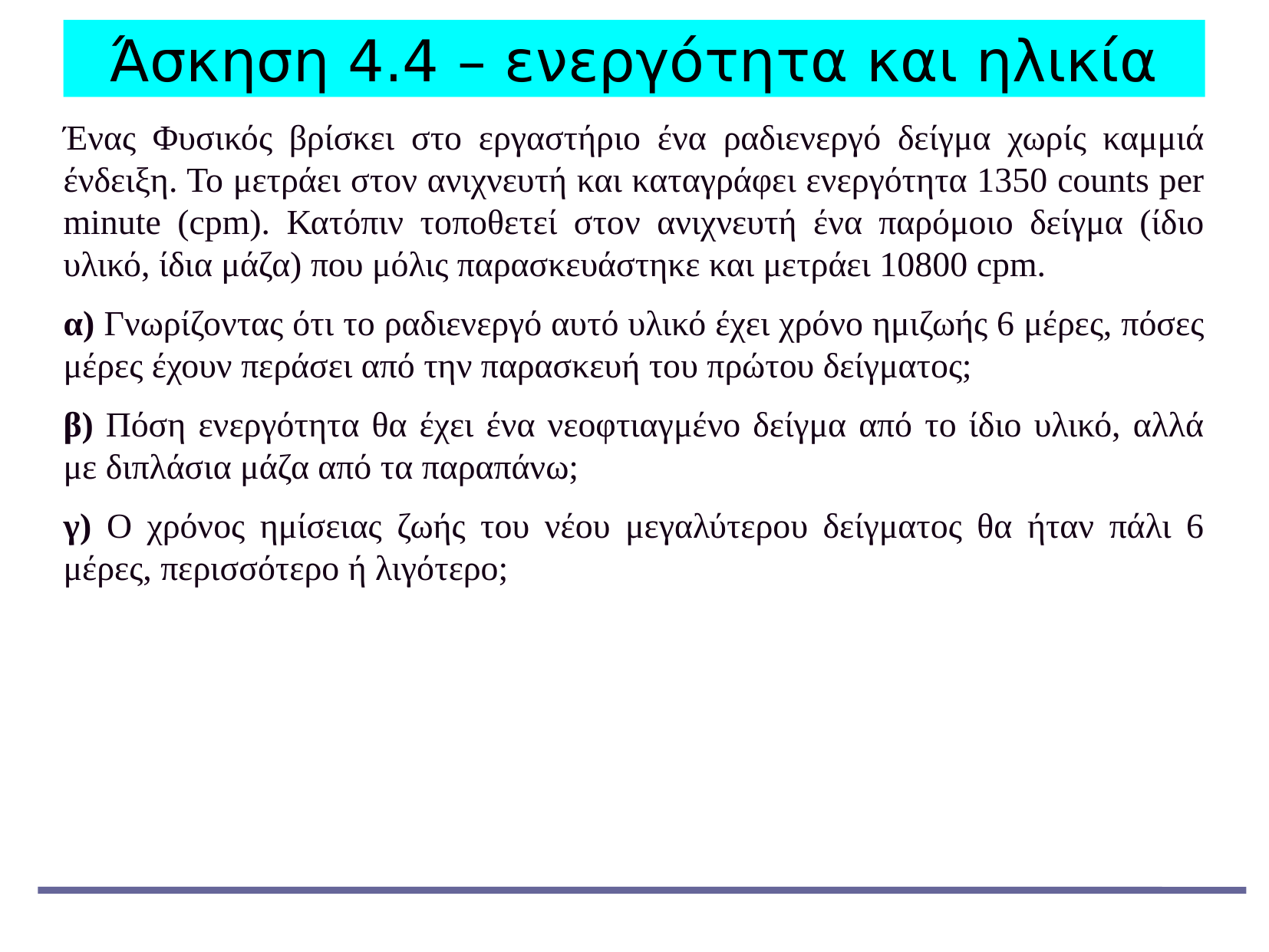

Άσκηση 4.4 – ενεργότητα και ηλικία
Ένας Φυσικός βρίσκει στο εργαστήριο ένα ραδιενεργό δείγμα χωρίς καμμιά ένδειξη. Το μετράει στον ανιχνευτή και καταγράφει ενεργότητα 1350 counts per minute (cpm). Κατόπιν τοποθετεί στον ανιχνευτή ένα παρόμοιο δείγμα (ίδιο υλικό, ίδια μάζα) που μόλις παρασκευάστηκε και μετράει 10800 cpm.
α) Γνωρίζοντας ότι το ραδιενεργό αυτό υλικό έχει χρόνο ημιζωής 6 μέρες, πόσες μέρες έχουν περάσει από την παρασκευή του πρώτου δείγματος;
β) Πόση ενεργότητα θα έχει ένα νεοφτιαγμένο δείγμα από το ίδιο υλικό, αλλά με διπλάσια μάζα από τα παραπάνω;
γ) Ο χρόνος ημίσειας ζωής του νέου μεγαλύτερου δείγματος θα ήταν πάλι 6 μέρες, περισσότερο ή λιγότερο;